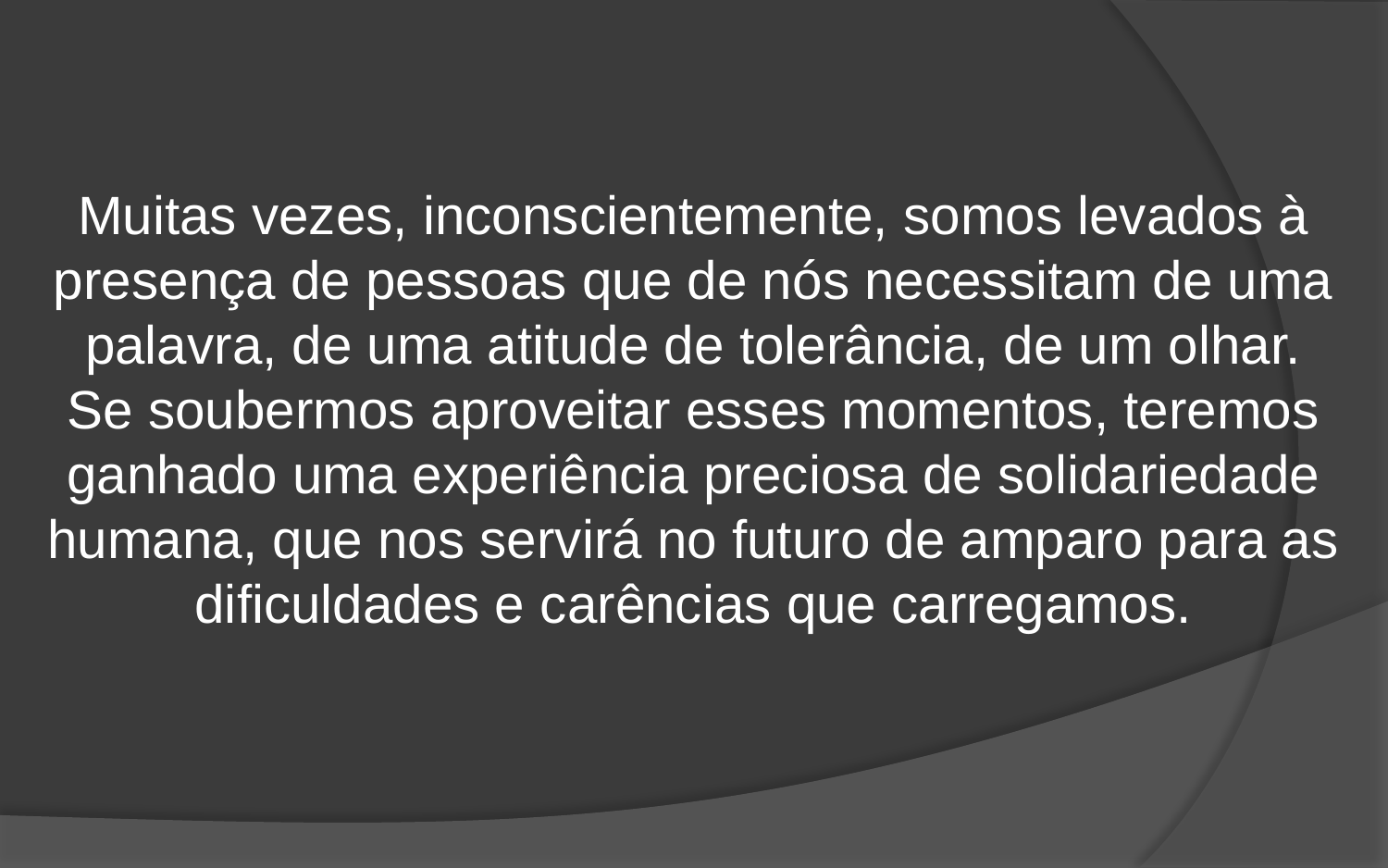

Muitas vezes, inconscientemente, somos levados à presença de pessoas que de nós necessitam de uma palavra, de uma atitude de tolerância, de um olhar. Se soubermos aproveitar esses momentos, teremos ganhado uma experiência preciosa de solidariedade humana, que nos servirá no futuro de amparo para as dificuldades e carências que carregamos.